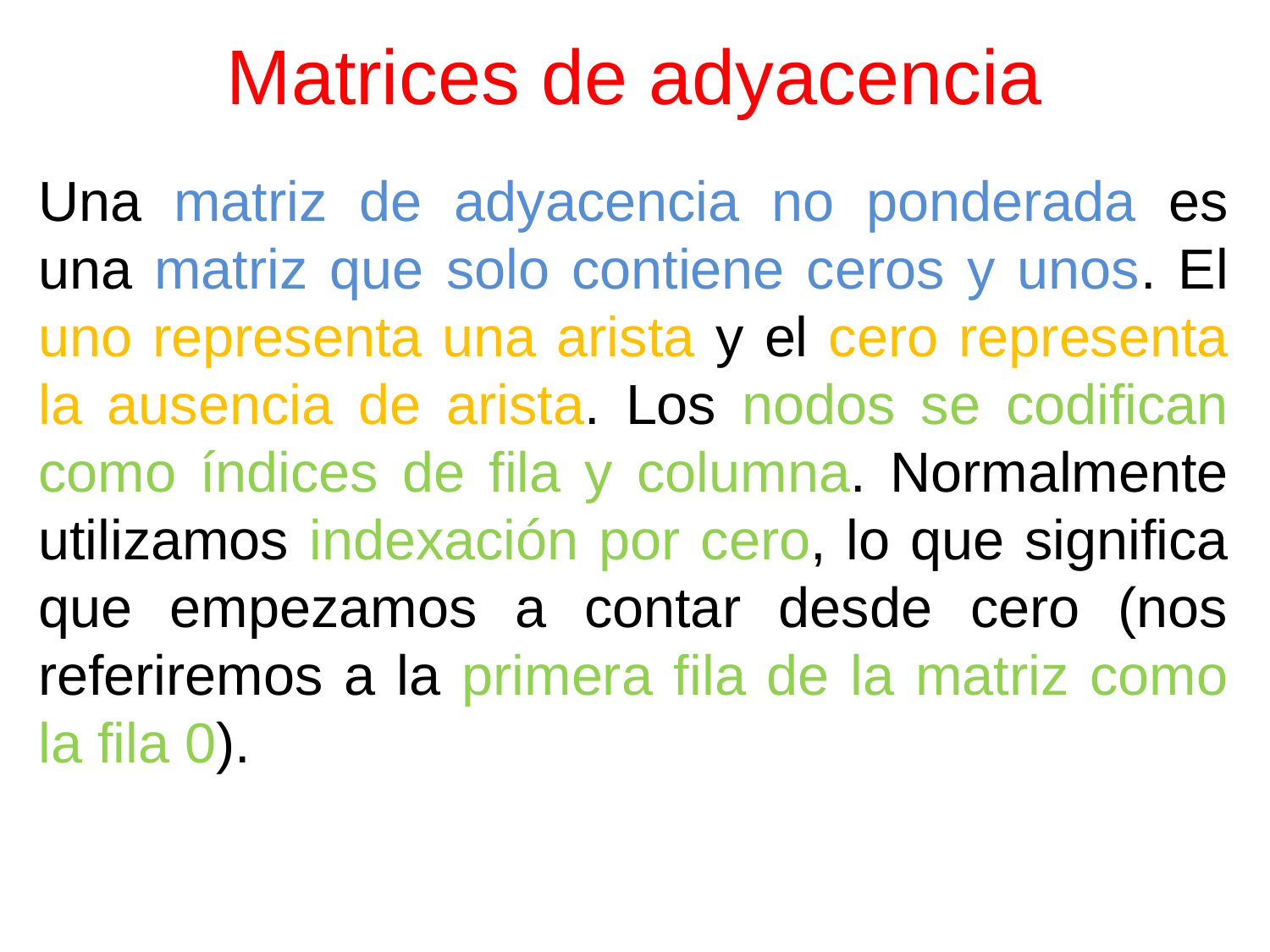

# Matrices de adyacencia
Una matriz de adyacencia no ponderada es una matriz que solo contiene ceros y unos. El uno representa una arista y el cero representa la ausencia de arista. Los nodos se codifican como índices de fila y columna. Normalmente utilizamos indexación por cero, lo que significa que empezamos a contar desde cero (nos referiremos a la primera fila de la matriz como la fila 0).